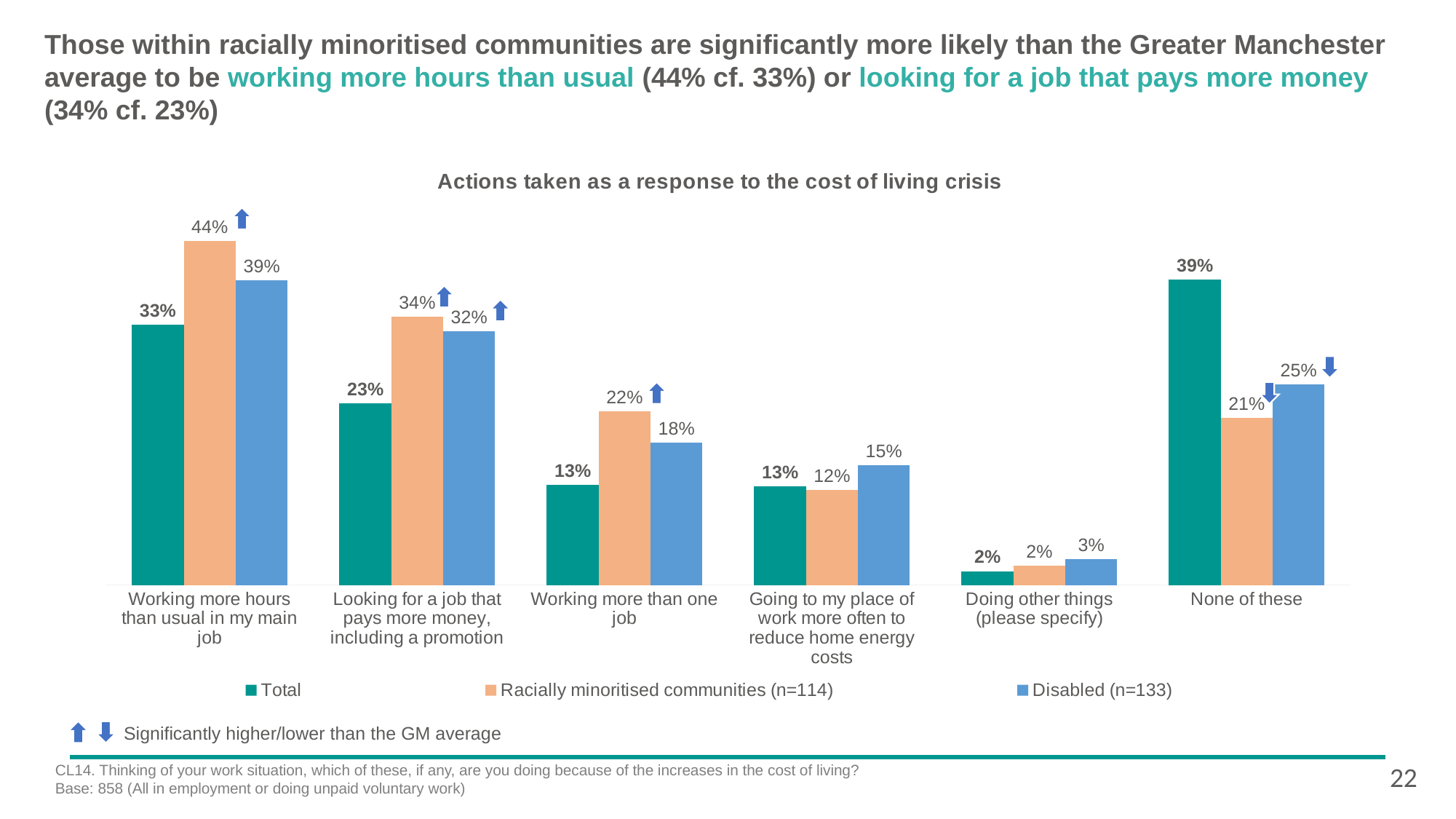

# Those within racially minoritised communities are significantly more likely than the Greater Manchester average to be working more hours than usual (44% cf. 33%) or looking for a job that pays more money (34% cf. 23%)

### Chart: Actions taken as a response to the cost of living crisis

| Category | Total | Racially minoritised communities (n=114) | Disabled (n=133) |
|---|---|---|---|
| Working more hours than usual in my main job | 0.330937947194781 | 0.436791175512342 | 0.386833888671243 |
| Looking for a job that pays more money, including a promotion | 0.230592568994025 | 0.340446942092908 | 0.322359256828954 |
| Working more than one job | 0.127139418435739 | 0.220293995408355 | 0.181063711635073 |
| Going to my place of work more often to reduce home energy costs | 0.125058213730443 | 0.120877189678505 | 0.151925826818302 |
| Doing other things (please specify) | 0.0175315931708944 | 0.024387012408013 | 0.0326752387491973 |
| None of these | 0.387807086497689 | 0.211913290029989 | 0.254513244690056 |

Significantly higher/lower than the GM average

22
CL14. Thinking of your work situation, which of these, if any, are you doing because of the increases in the cost of living?
Base: 858 (All in employment or doing unpaid voluntary work)